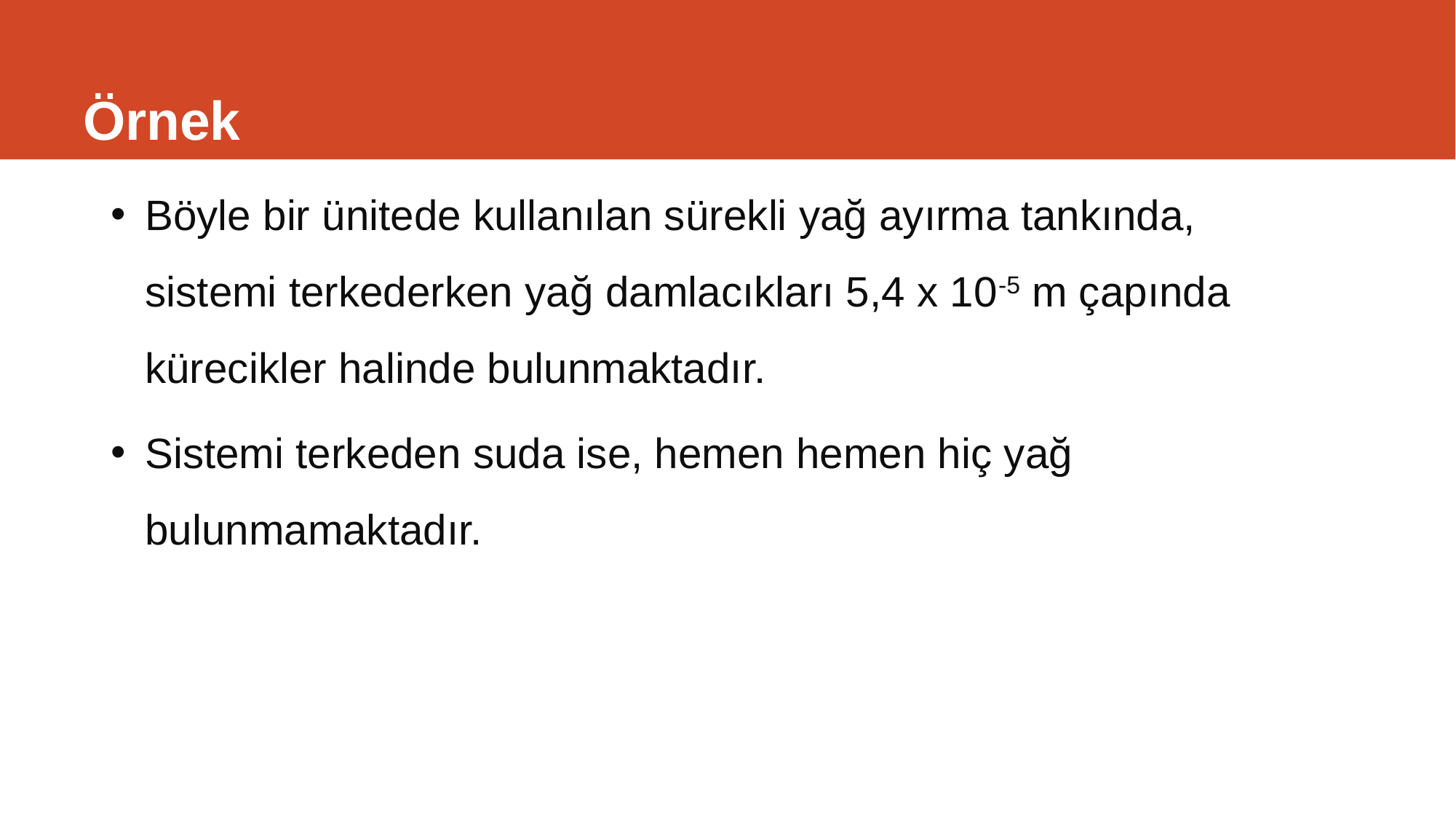

# Örnek
Böyle bir ünitede kullanılan sürekli yağ ayırma tankında, sistemi terkederken yağ damlacıkları 5,4 x 10-5 m çapında kürecikler halinde bulunmaktadır.
Sistemi terkeden suda ise, hemen hemen hiç yağ bulunmamaktadır.